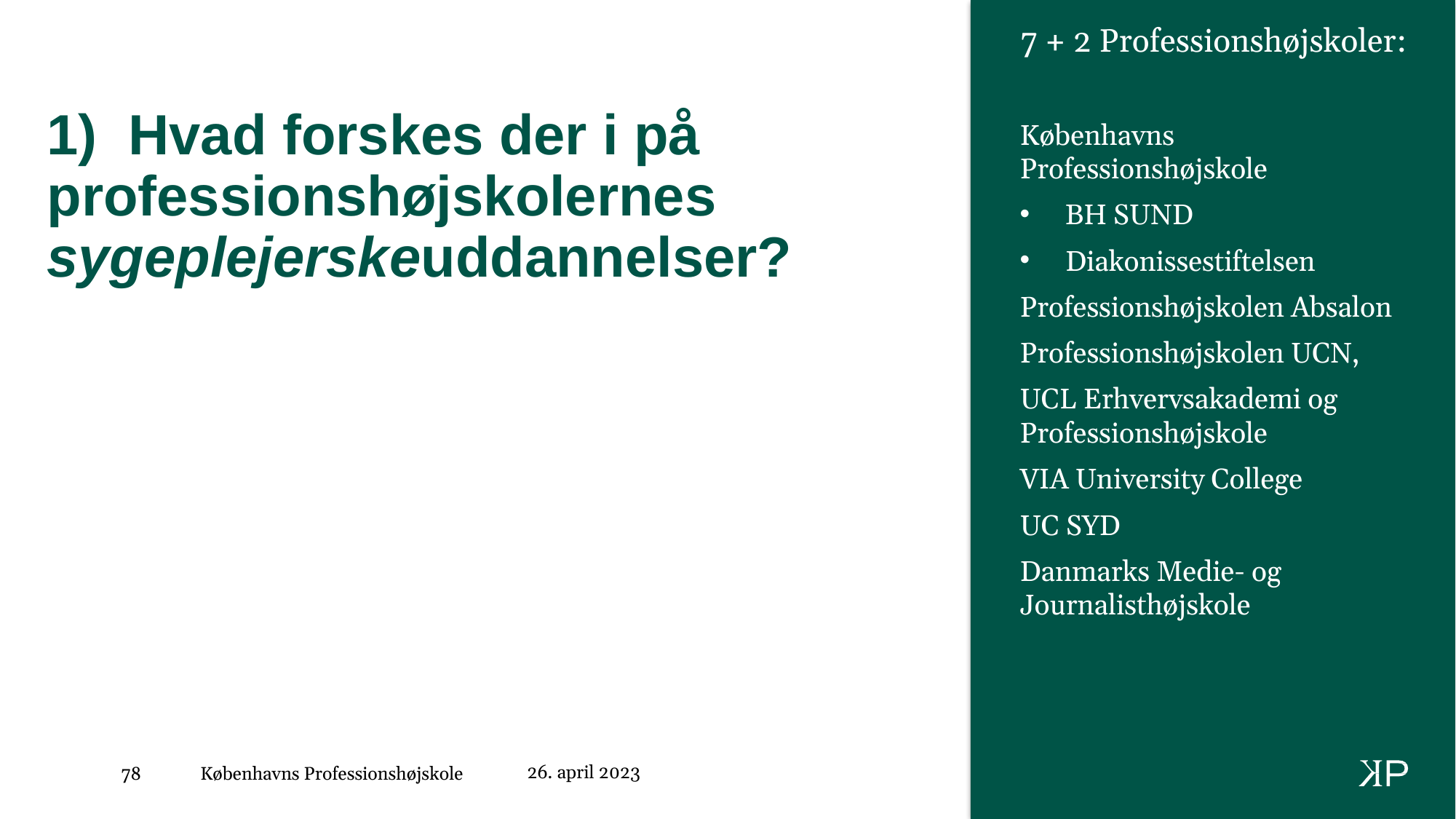

7 + 2 Professionshøjskoler:

Københavns Professionshøjskole
BH SUND
Diakonissestiftelsen
Professionshøjskolen Absalon
Professionshøjskolen UCN,
UCL Erhvervsakademi og Professionshøjskole
VIA University College
UC SYD
Danmarks Medie- og Journalisthøjskole
# 1)  Hvad forskes der i på professionshøjskolernes sygeplejerskeuddannelser?
26. april 2023